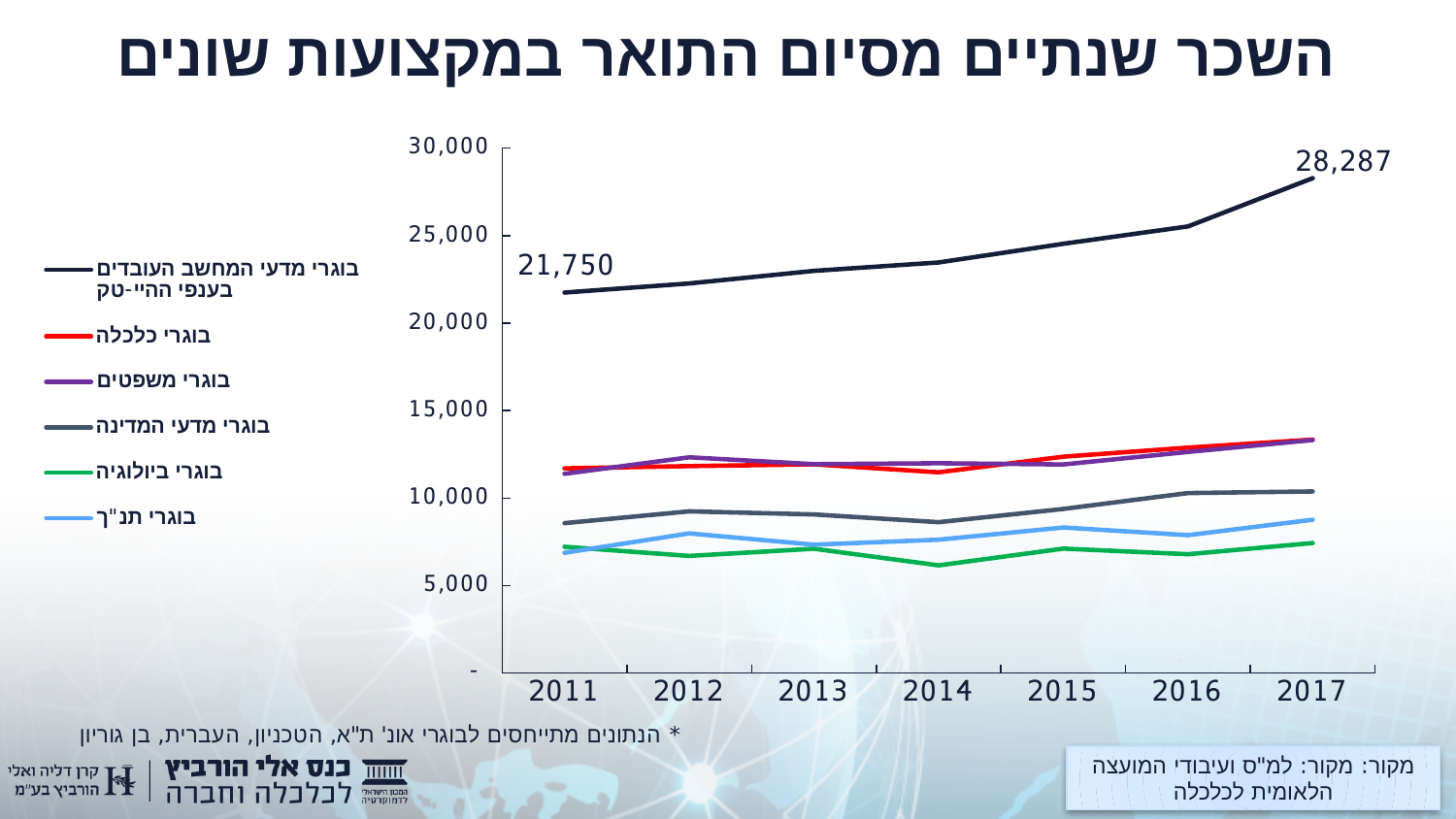

### Chart

| Category | בוגרי מדעי המחשב העובדים בענפי ההיי-טק  | בוגרי כלכלה | בוגרי משפטים | בוגרי מדעי המדינה | בוגרי ביולוגיה | בוגרי תנ"ך |
|---|---|---|---|---|---|---|
| 2011 | 21750.0 | 11698.0 | 11389.0 | 8570.0 | 7218.0 | 6875.0 |
| 2012 | 22270.0 | 11826.0 | 12331.0 | 9242.0 | 6696.0 | 7982.0 |
| 2013 | 22988.0 | 11929.0 | 11939.0 | 9067.0 | 7109.0 | 7338.0 |
| 2014 | 23468.0 | 11472.0 | 11989.0 | 8625.0 | 6155.0 | 7622.0 |
| 2015 | 24535.0 | 12368.0 | 11922.0 | 9382.0 | 7113.0 | 8321.0 |
| 2016 | 25529.0 | 12883.0 | 12638.0 | 10289.0 | 6792.0 | 7882.0 |
| 2017 | 28287.0 | 13344.0 | 13318.0 | 10379.0 | 7431.0 | 8765.0 |
# השכר שנתיים מסיום התואר במקצועות שונים
מקור: מקור: למ"ס ועיבודי המועצה הלאומית לכלכלה